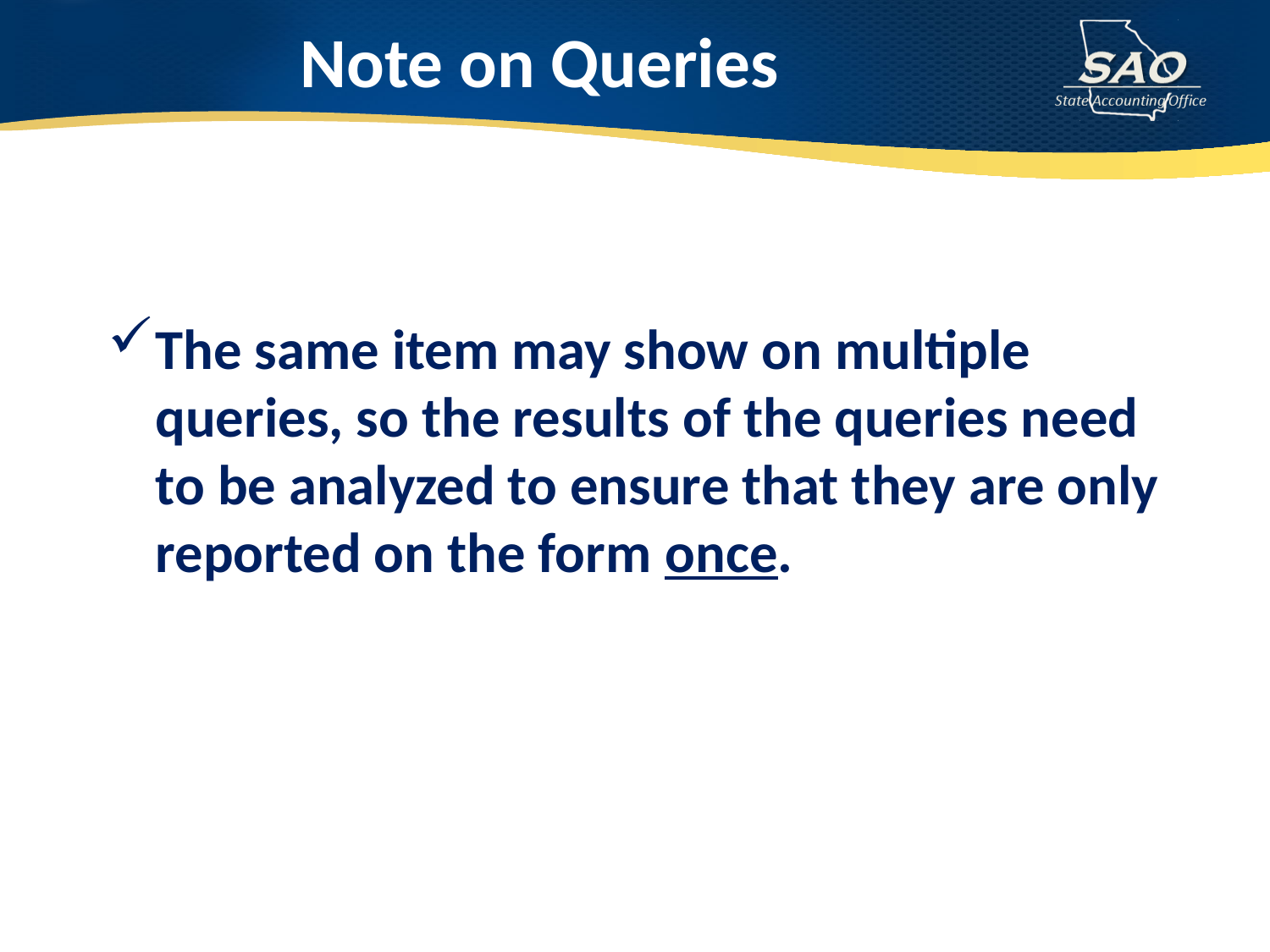

# Note on Queries
The same item may show on multiple queries, so the results of the queries need to be analyzed to ensure that they are only reported on the form once.